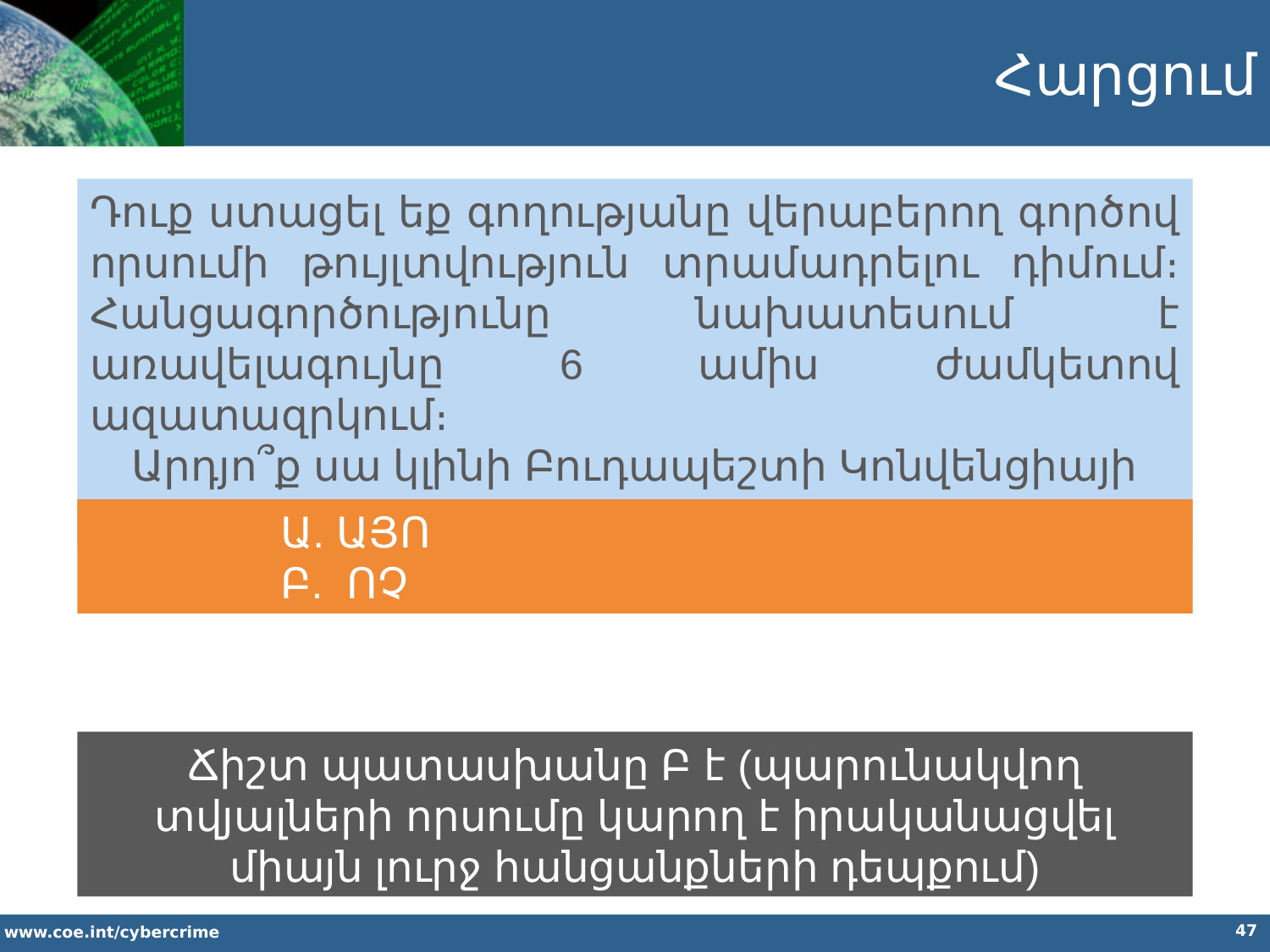

Հարցում
Դուք ստացել եք գողությանը վերաբերող գործով որսումի թույլտվություն տրամադրելու դիմում։ Հանցագործությունը նախատեսում է առավելագույնը 6 ամիս ժամկետով ազատազրկում։
Արդյո՞ք սա կլինի Բուդապեշտի Կոնվենցիայի ներքո որսումի լիազորության վավեր կիրառում։
Ա. ԱՅՈ
Բ.  ՈՉ
Ճիշտ պատասխանը Բ է (պարունակվող տվյալների որսումը կարող է իրականացվել միայն լուրջ հանցանքների դեպքում)